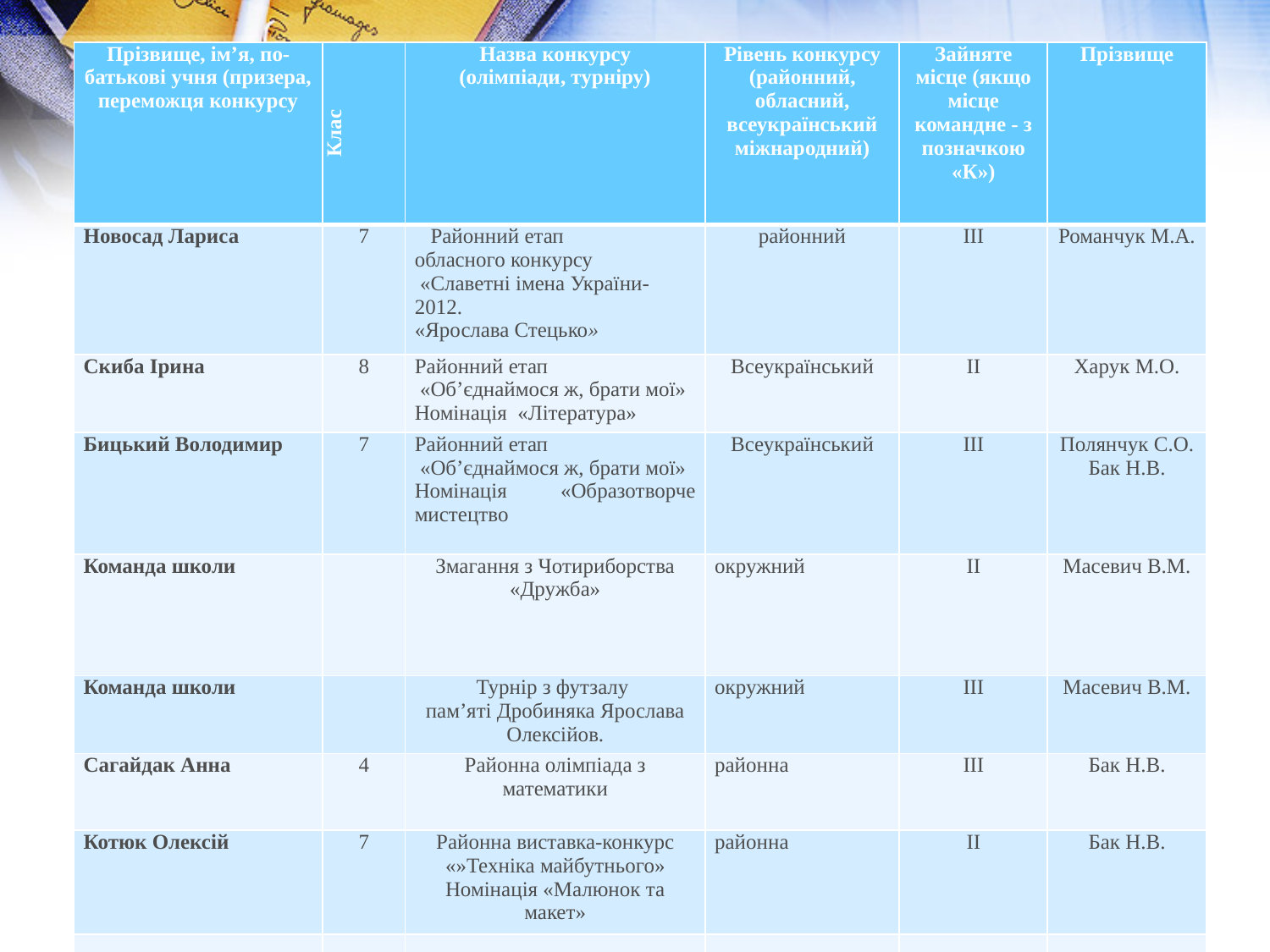

#
| Прізвище, ім’я, по-батькові учня (призера, переможця конкурсу | Клас | Назва конкурсу (олімпіади, турніру) | Рівень конкурсу (районний, обласний, всеукраїнський міжнародний) | Зайняте місце (якщо місце командне - з позначкою «К») | Прізвище |
| --- | --- | --- | --- | --- | --- |
| Новосад Лариса | 7 | Районний етап обласного конкурсу «Славетні імена України-2012. «Ярослава Стецько» | районний | ІІІ | Романчук М.А. |
| Скиба Ірина | 8 | Районний етап «Об’єднаймося ж, брати мої» Номінація «Література» | Всеукраїнський | ІІ | Харук М.О. |
| Бицький Володимир | 7 | Районний етап «Об’єднаймося ж, брати мої» Номінація «Образотворче мистецтво | Всеукраїнський | ІІІ | Полянчук С.О. Бак Н.В. |
| Команда школи |  | Змагання з Чотириборства «Дружба» | окружний | ІІ | Масевич В.М. |
| Команда школи |  | Турнір з футзалу пам’яті Дробиняка Ярослава Олексійов. | окружний | ІІІ | Масевич В.М. |
| Сагайдак Анна | 4 | Районна олімпіада з математики | районна | ІІІ | Бак Н.В. |
| Котюк Олексій | 7 | Районна виставка-конкурс «»Техніка майбутнього» Номінація «Малюнок та макет» | районна | ІІ | Бак Н.В. |
|  |  |  |  |  |  |